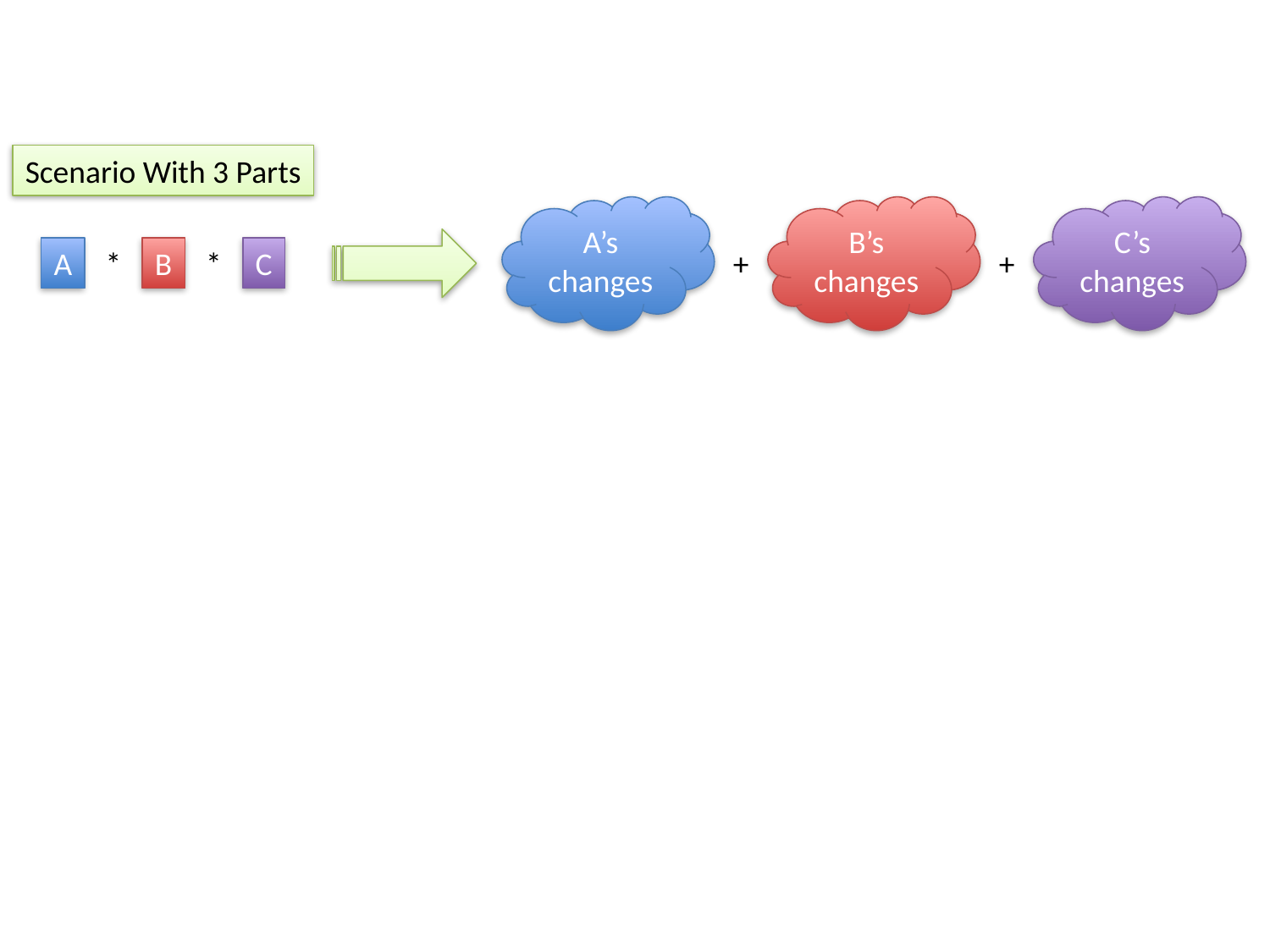

Scenario With 3 Parts
A’s changes
B’s changes
C’s changes
+
+

A
*
B
*
C